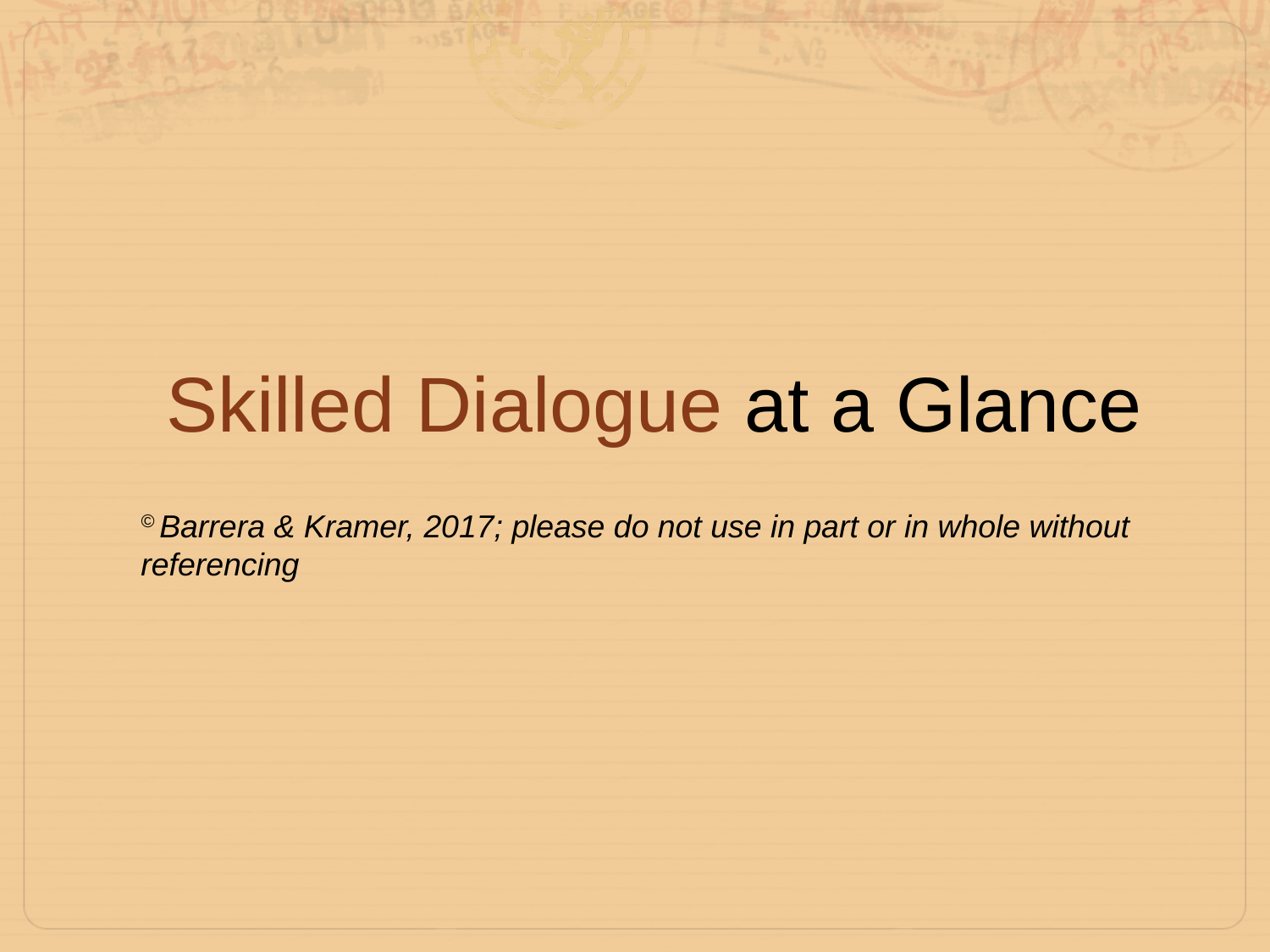

# Skilled Dialogue at a Glance
© Barrera & Kramer, 2017; please do not use in part or in whole without referencing